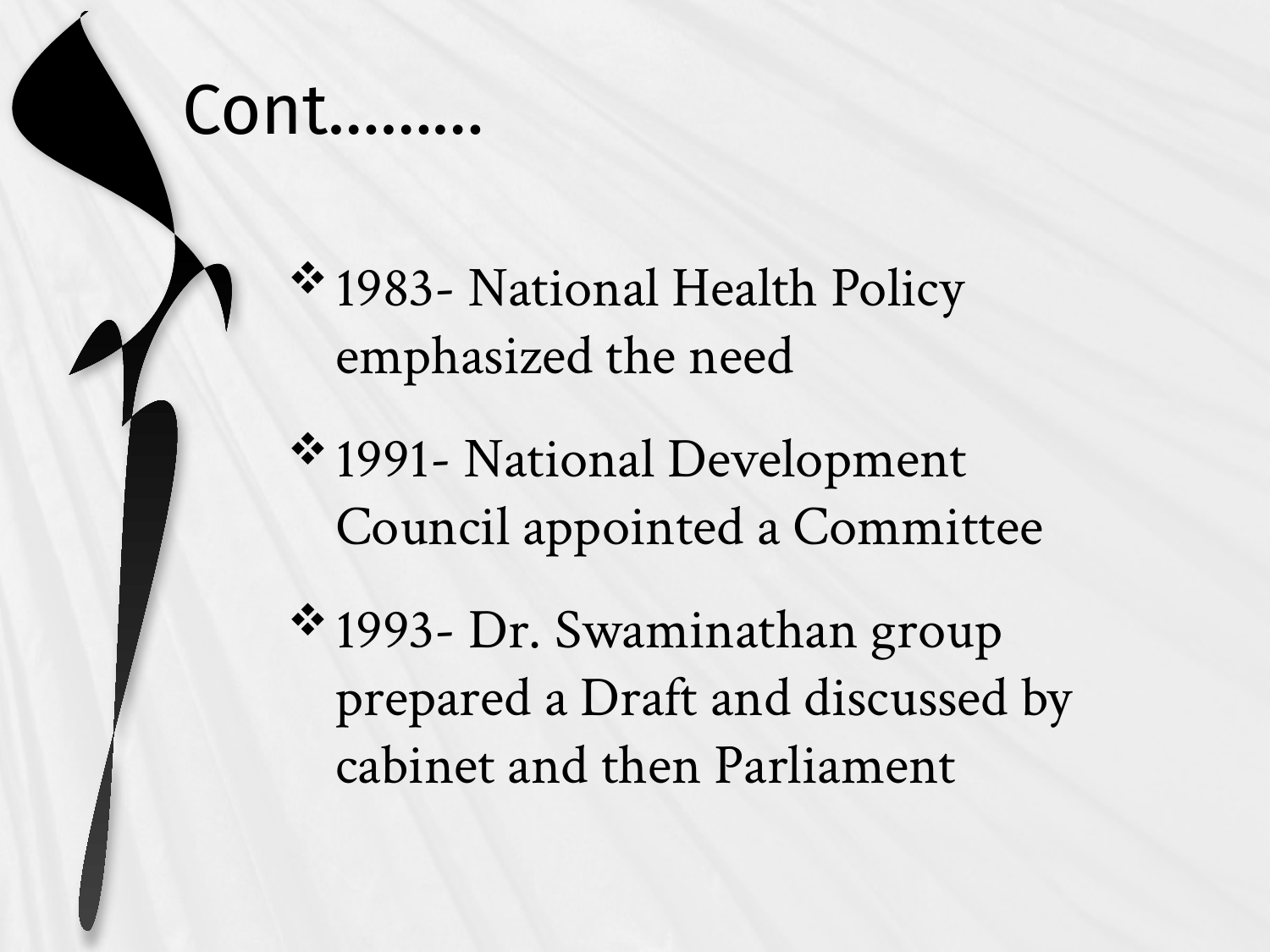

# Cont………
1983- National Health Policy emphasized the need
1991- National Development Council appointed a Committee
1993- Dr. Swaminathan group prepared a Draft and discussed by cabinet and then Parliament